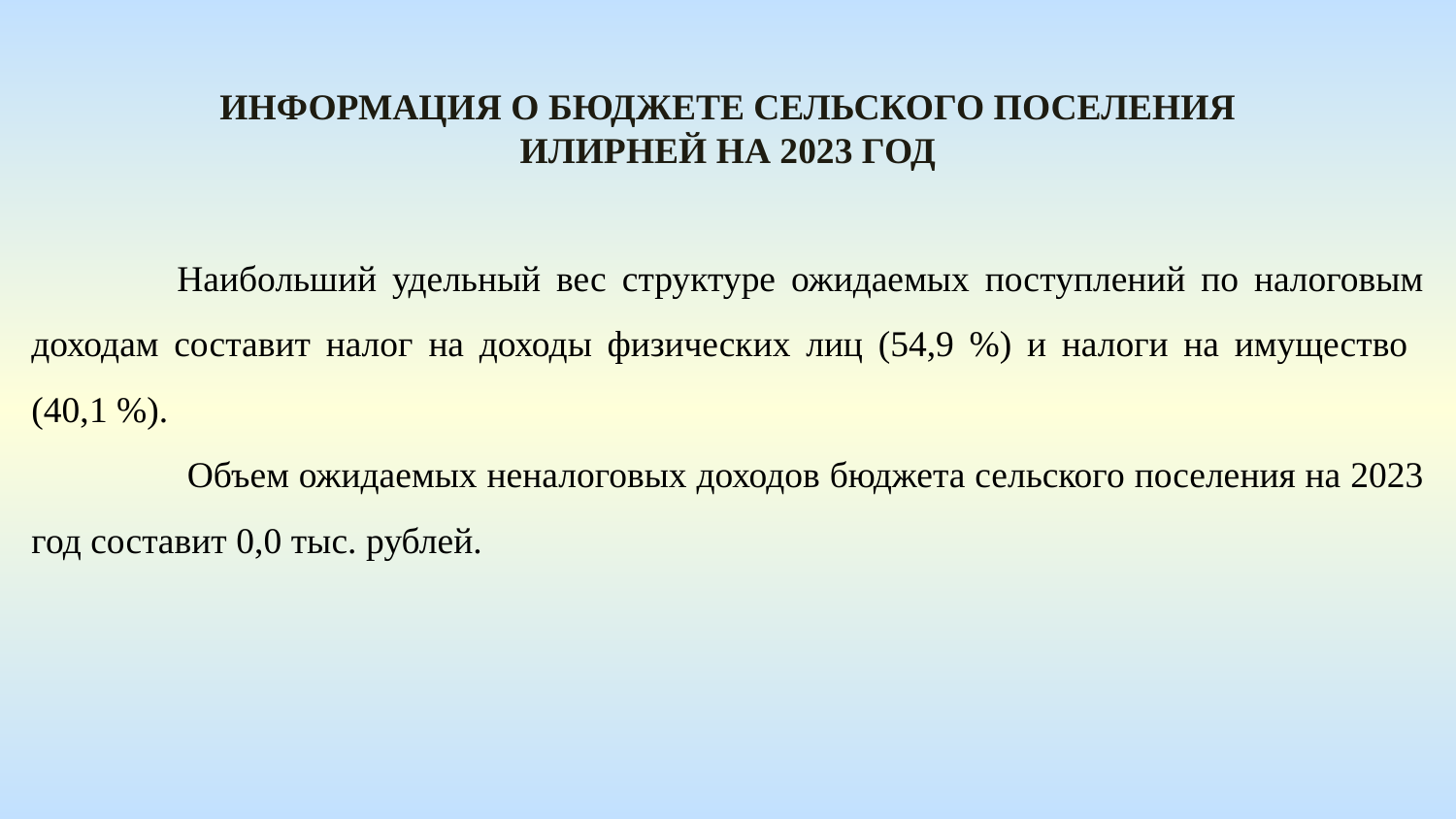

Информация о бюджете сельского поселения
илирней На 2023 год
	Наибольший удельный вес структуре ожидаемых поступлений по налоговым доходам составит налог на доходы физических лиц (54,9 %) и налоги на имущество  (40,1 %).
                Объем ожидаемых неналоговых доходов бюджета сельского поселения на 2023 год составит 0,0 тыс. рублей.